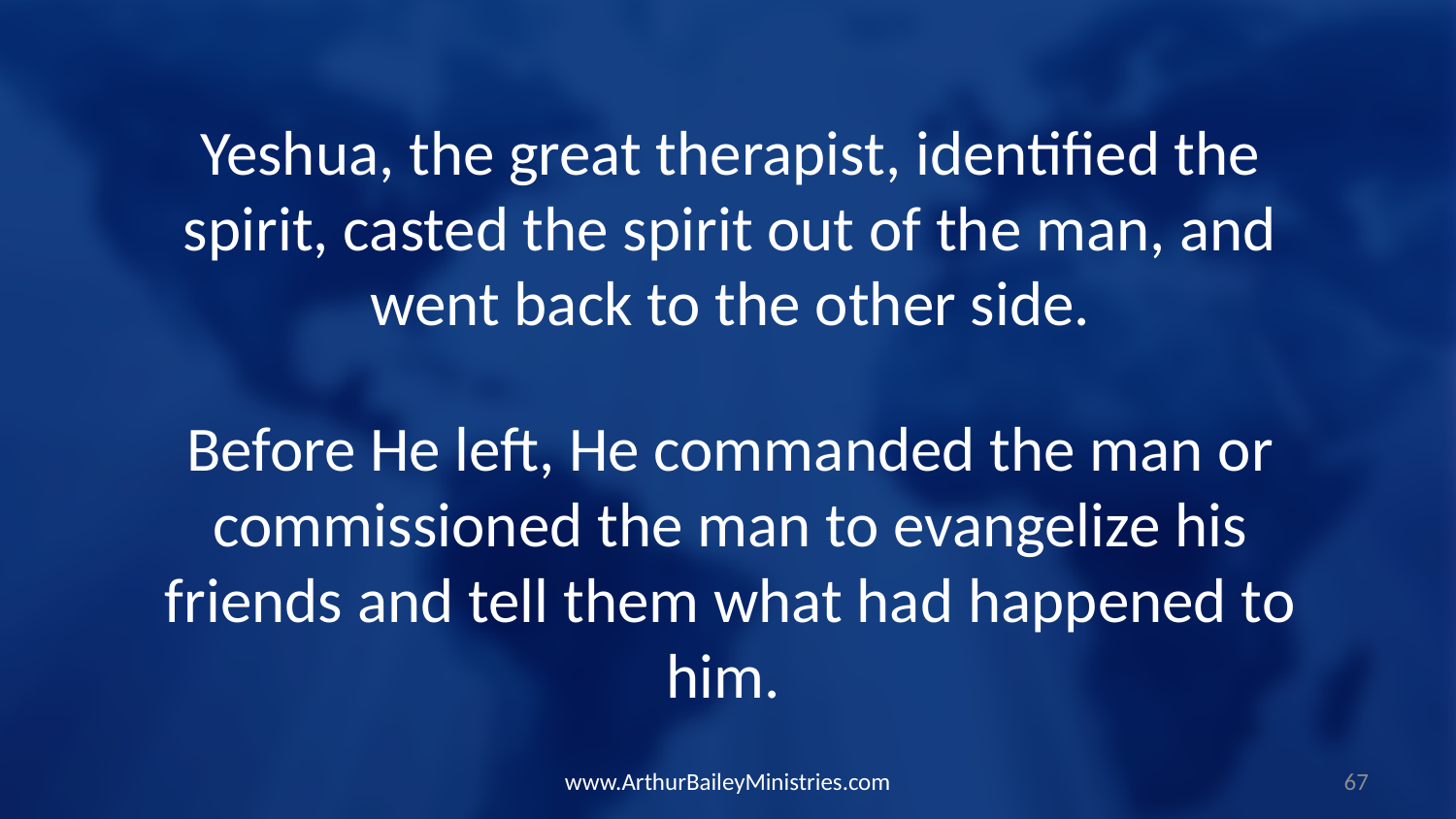

Yeshua, the great therapist, identified the spirit, casted the spirit out of the man, and went back to the other side.

Before He left, He commanded the man or commissioned the man to evangelize his friends and tell them what had happened to him.

www.ArthurBaileyMinistries.com
67